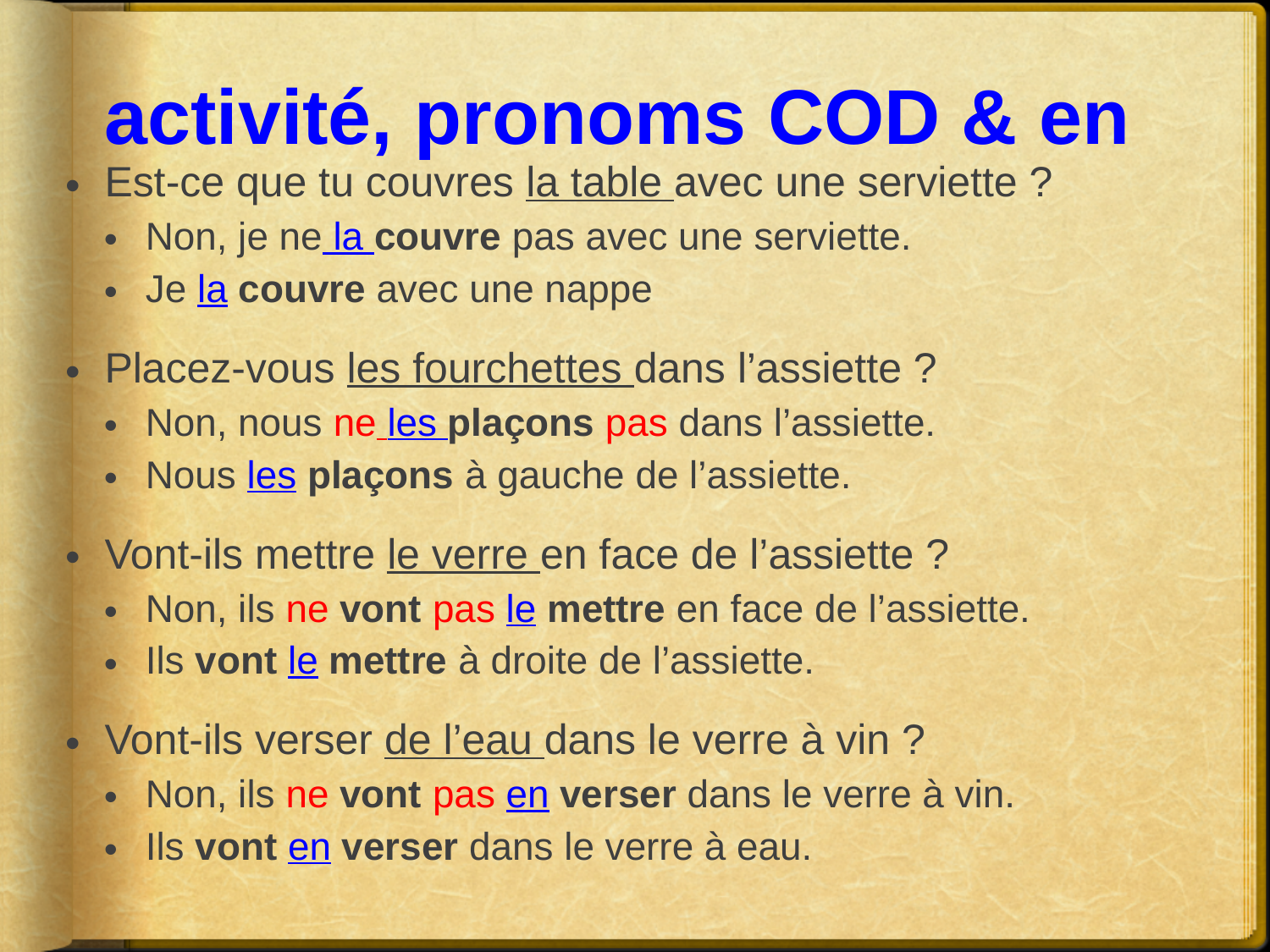

# activité, pronoms COD & en
Est-ce que tu couvres la table avec une serviette ?
Non, je ne la couvre pas avec une serviette.
Je la couvre avec une nappe
Placez-vous les fourchettes dans l’assiette ?
Non, nous ne les plaçons pas dans l’assiette.
Nous les plaçons à gauche de l’assiette.
Vont-ils mettre le verre en face de l’assiette ?
Non, ils ne vont pas le mettre en face de l’assiette.
Ils vont le mettre à droite de l’assiette.
Vont-ils verser de l’eau dans le verre à vin ?
Non, ils ne vont pas en verser dans le verre à vin.
Ils vont en verser dans le verre à eau.